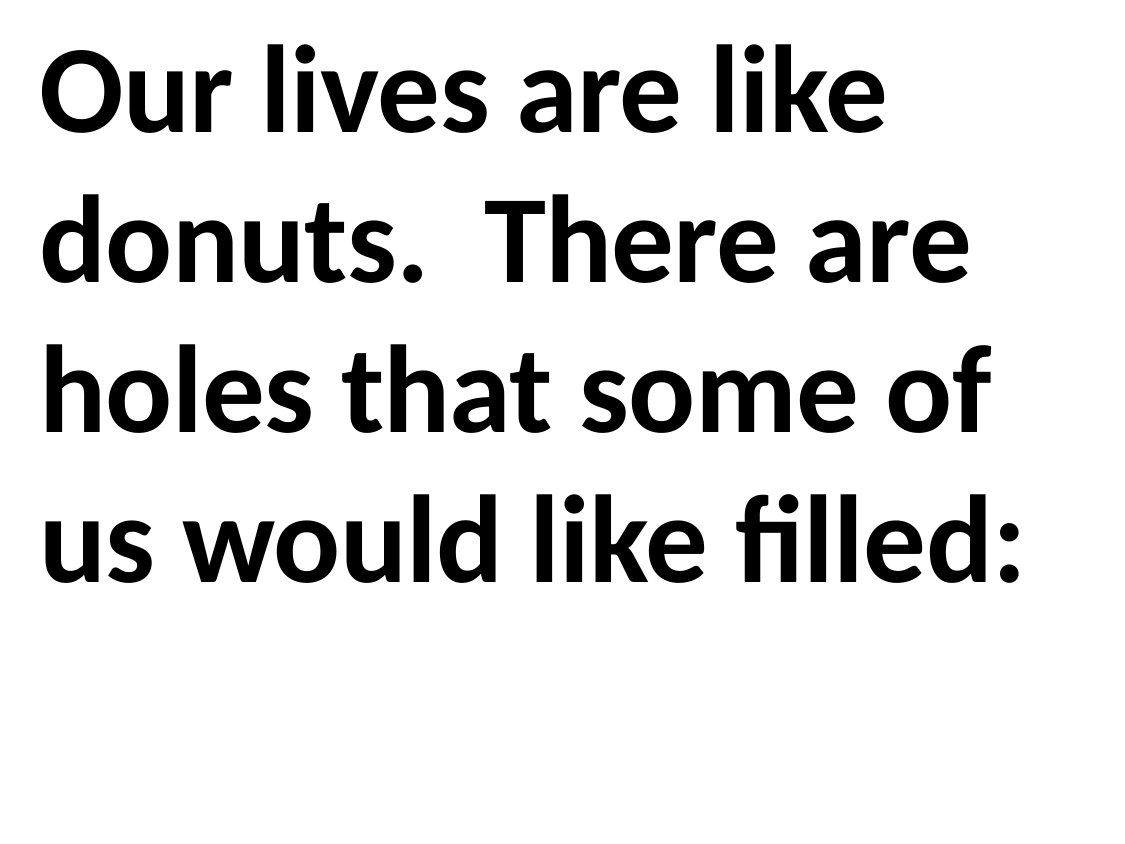

Our lives are like donuts.  There are holes that some of us would like filled: